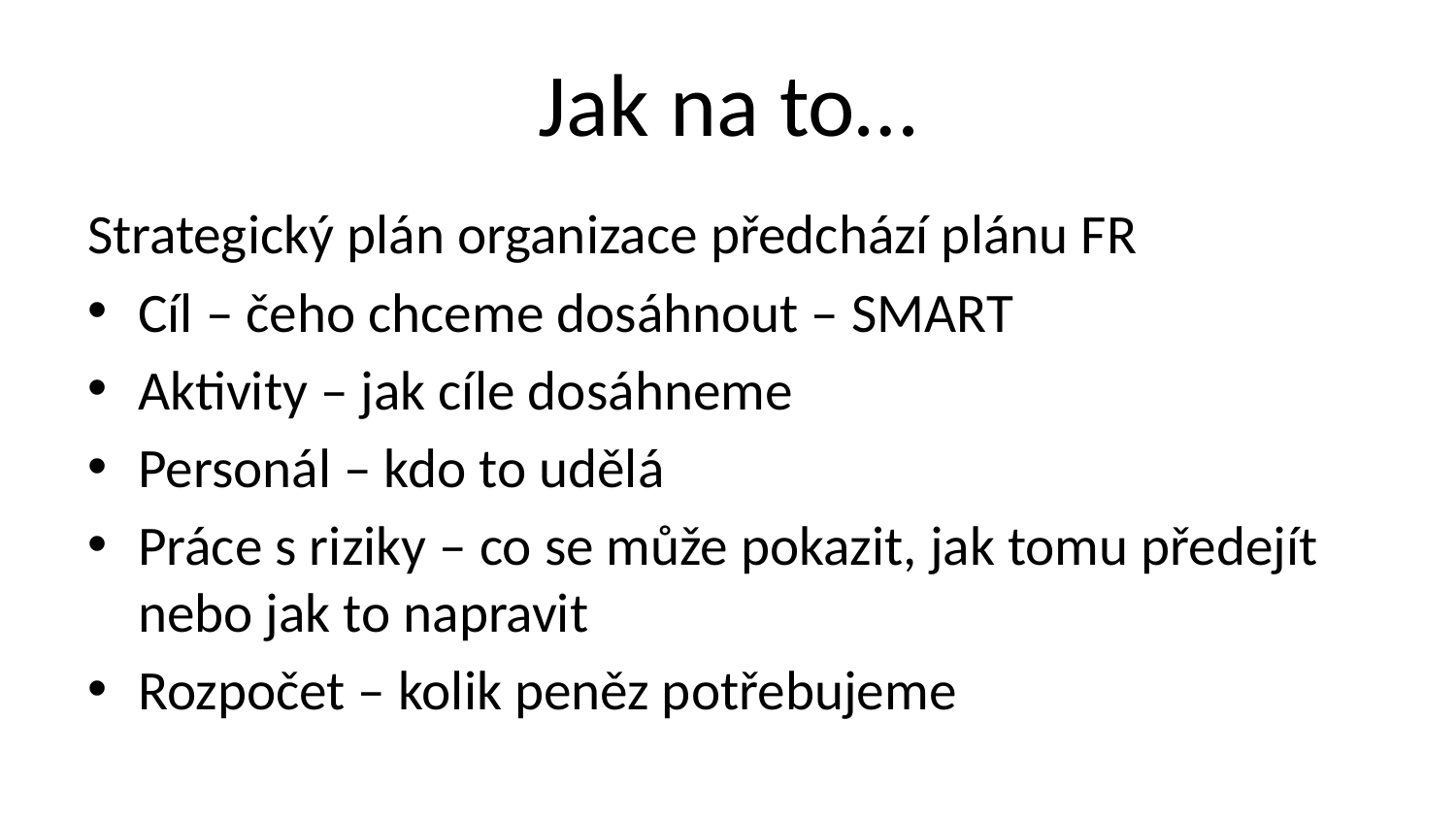

# Jak na to…
Strategický plán organizace předchází plánu FR
Cíl – čeho chceme dosáhnout – SMART
Aktivity – jak cíle dosáhneme
Personál – kdo to udělá
Práce s riziky – co se může pokazit, jak tomu předejít nebo jak to napravit
Rozpočet – kolik peněz potřebujeme